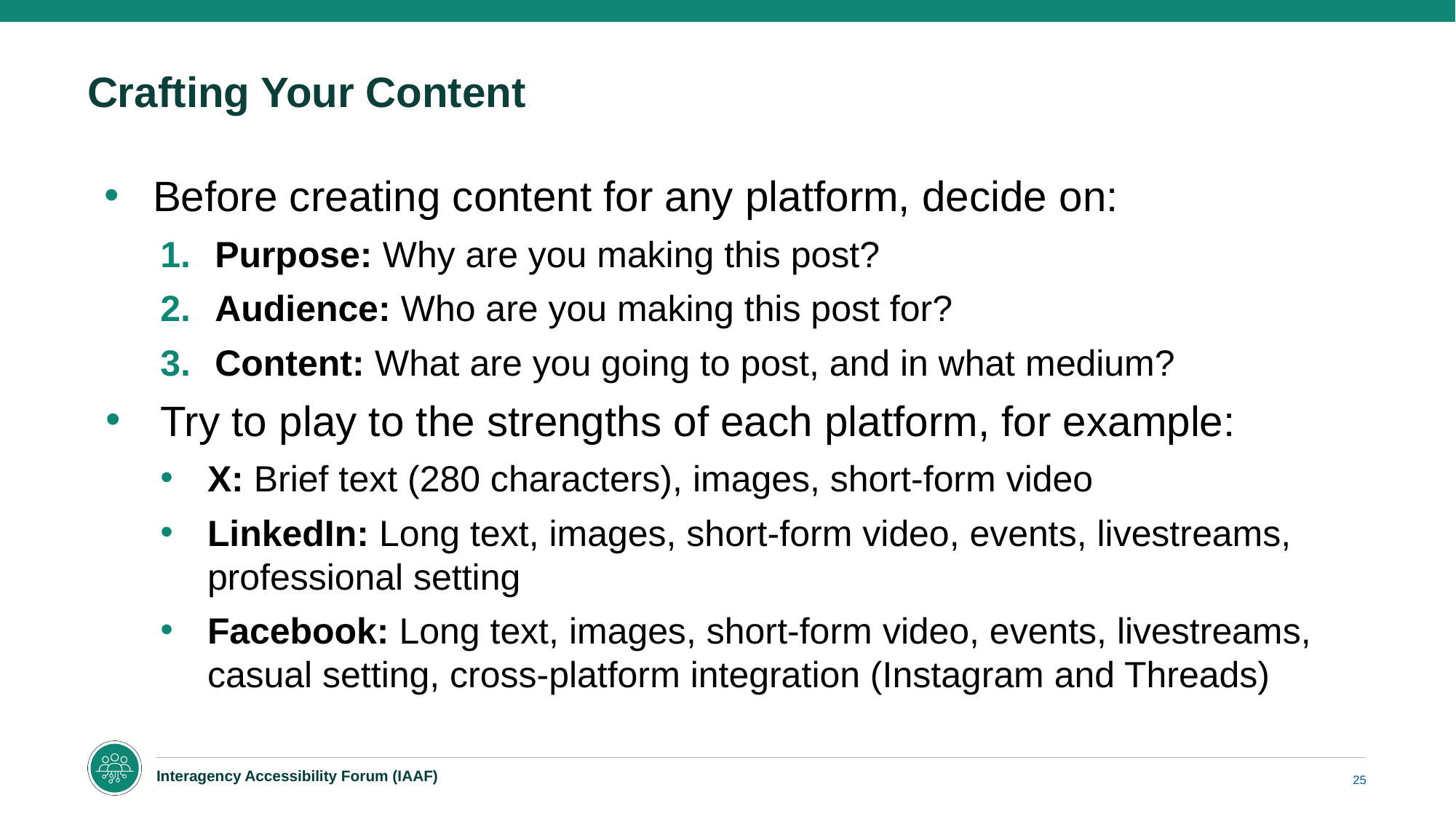

# Crafting Your Content
Before creating content for any platform, decide on:
Purpose: Why are you making this post?
Audience: Who are you making this post for?
Content: What are you going to post, and in what medium?
Try to play to the strengths of each platform, for example:
X: Brief text (280 characters), images, short-form video
LinkedIn: Long text, images, short-form video, events, livestreams, professional setting
Facebook: Long text, images, short-form video, events, livestreams, casual setting, cross-platform integration (Instagram and Threads)
25